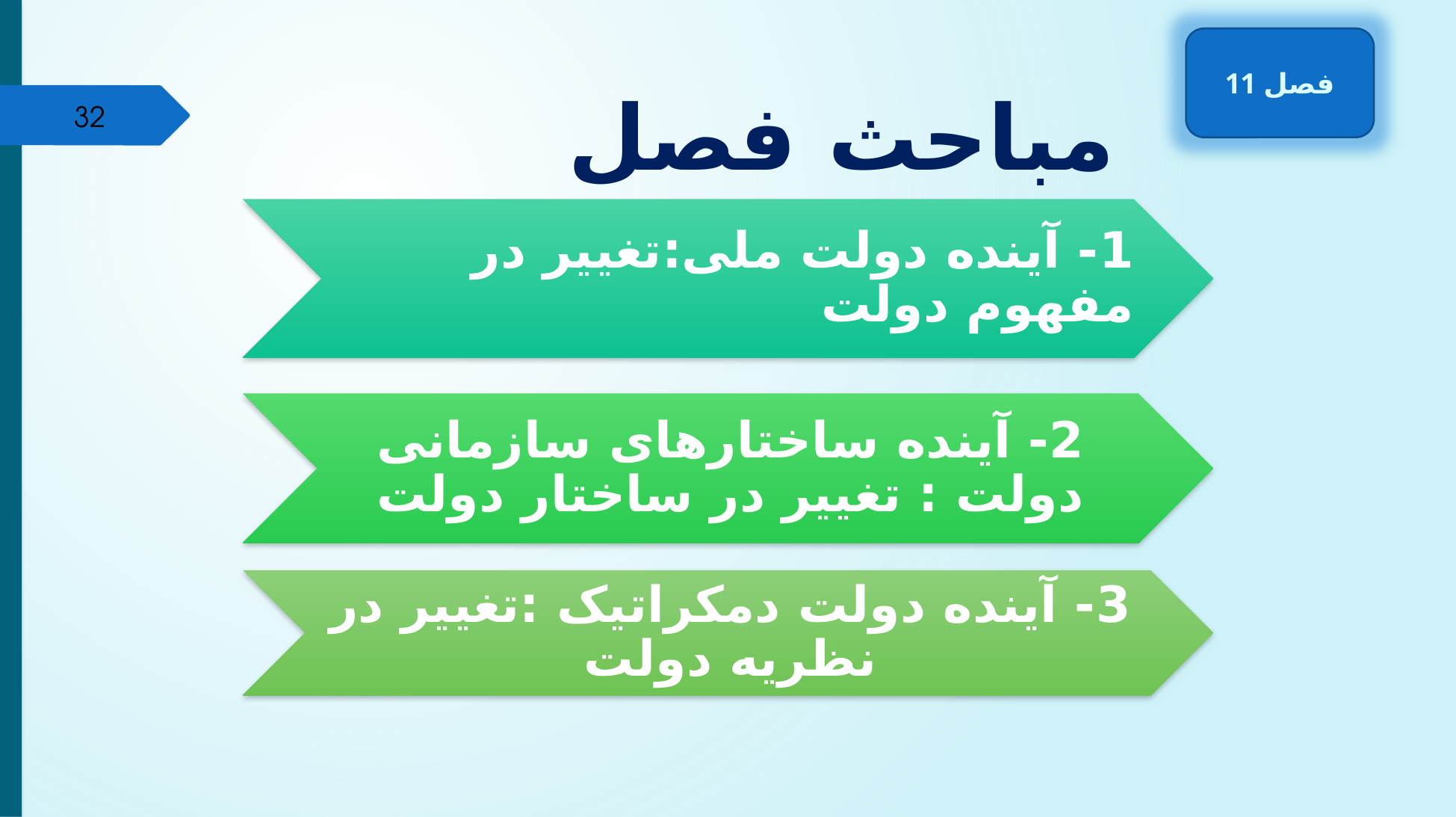

فصل 11
# مباحث فصل
1- آینده دولت ملی:تغییر در مفهوم دولت
2- آینده ساختارهای سازمانی دولت : تغییر در ساختار دولت
3- آینده دولت دمکراتیک :تغییر در نظریه دولت
32